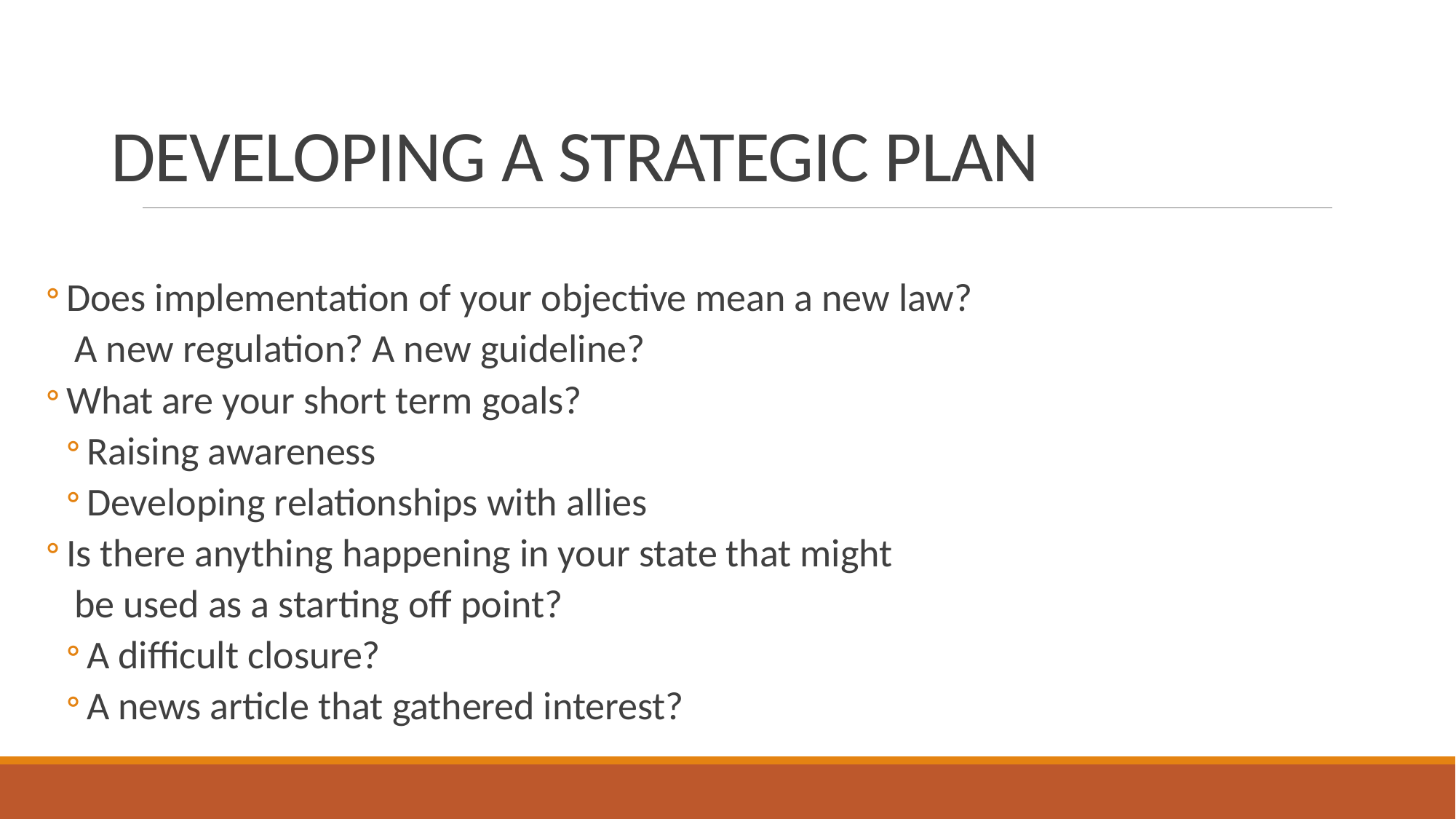

# DEVELOPING A STRATEGIC PLAN

Does implementation of your objective mean a new law?
	A new regulation? A new guideline?
What are your short term goals?
Raising awareness
Developing relationships with allies
Is there anything happening in your state that might
	be used as a starting off point?
A difficult closure?
A news article that gathered interest?